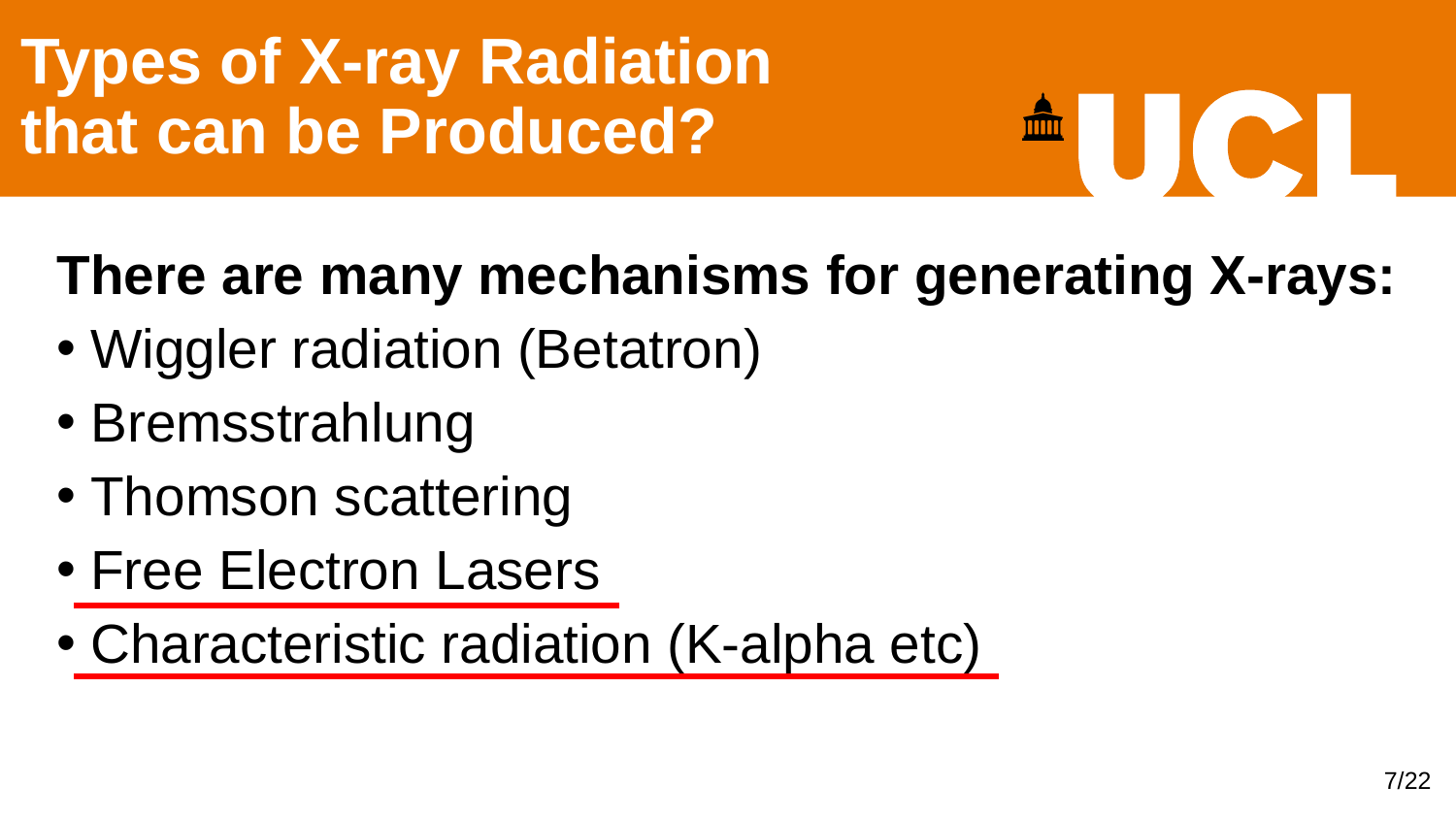

# Types of X-ray Radiation that can be Produced?
There are many mechanisms for generating X-rays:
 Wiggler radiation (Betatron)
 Bremsstrahlung
 Thomson scattering
 Free Electron Lasers
 Characteristic radiation (K-alpha etc)

7/22